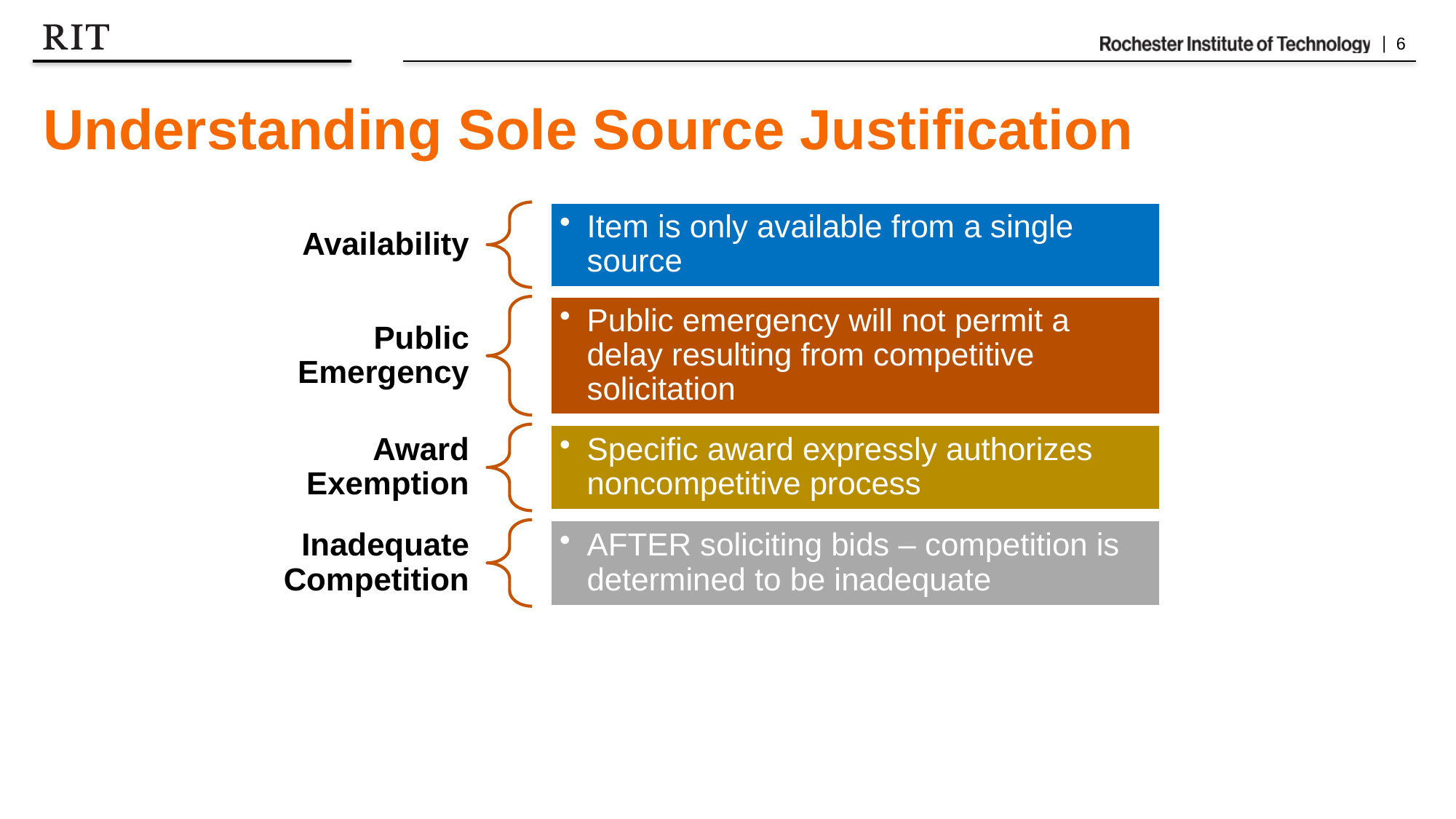

# Understanding Sole Source Justification
Availability
Item is only available from a single source
Public Emergency
Public emergency will not permit a delay resulting from competitive solicitation
Award Exemption
Specific award expressly authorizes noncompetitive process
Inadequate Competition
AFTER soliciting bids – competition is determined to be inadequate